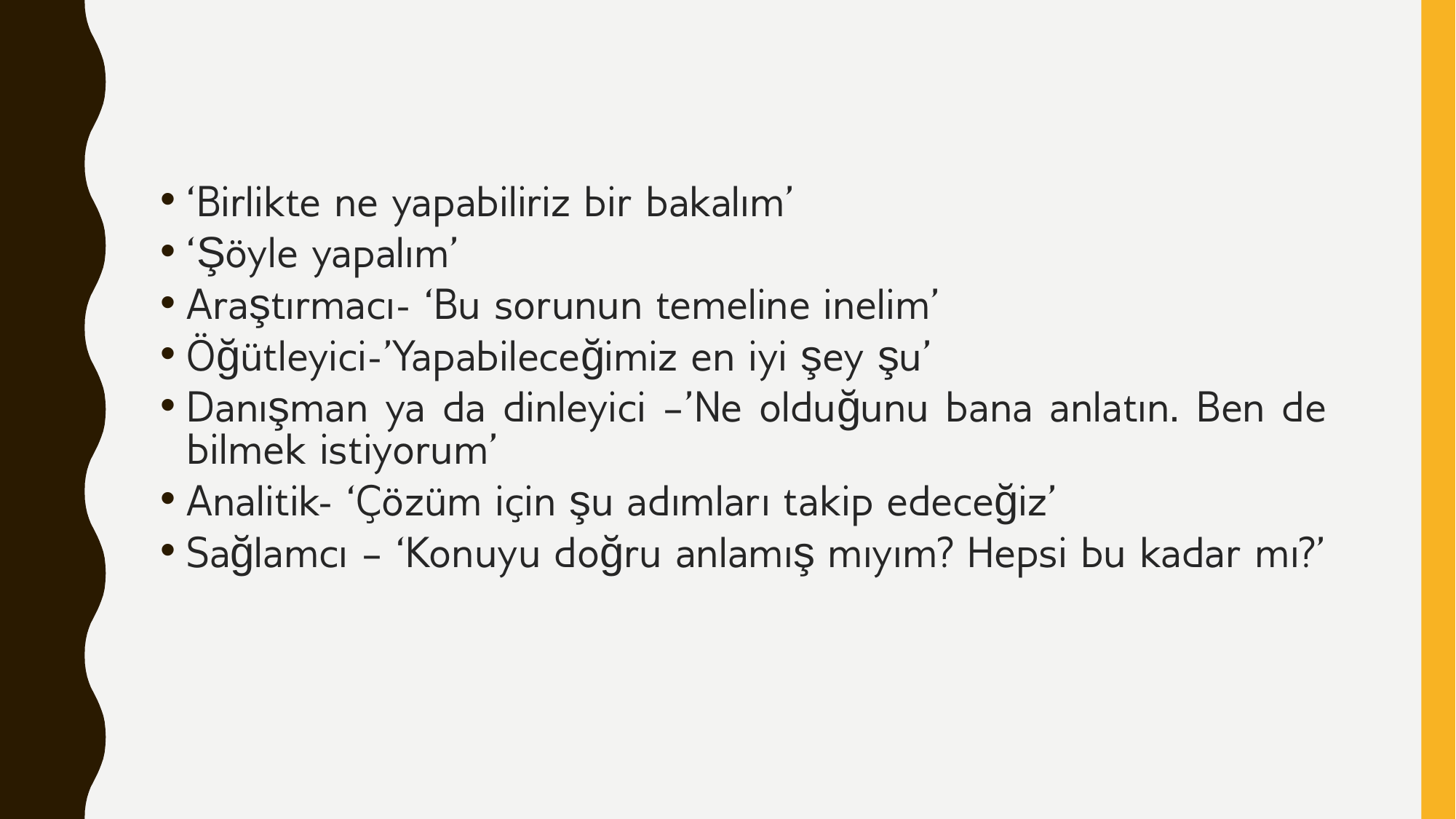

#
‘Birlikte ne yapabiliriz bir bakalım’
‘Şöyle yapalım’
Araştırmacı- ‘Bu sorunun temeline inelim’
Öğütleyici-’Yapabileceğimiz en iyi şey şu’
Danışman ya da dinleyici –’Ne olduğunu bana anlatın. Ben de bilmek istiyorum’
Analitik- ‘Çözüm için şu adımları takip edeceğiz’
Sağlamcı – ‘Konuyu doğru anlamış mıyım? Hepsi bu kadar mı?’